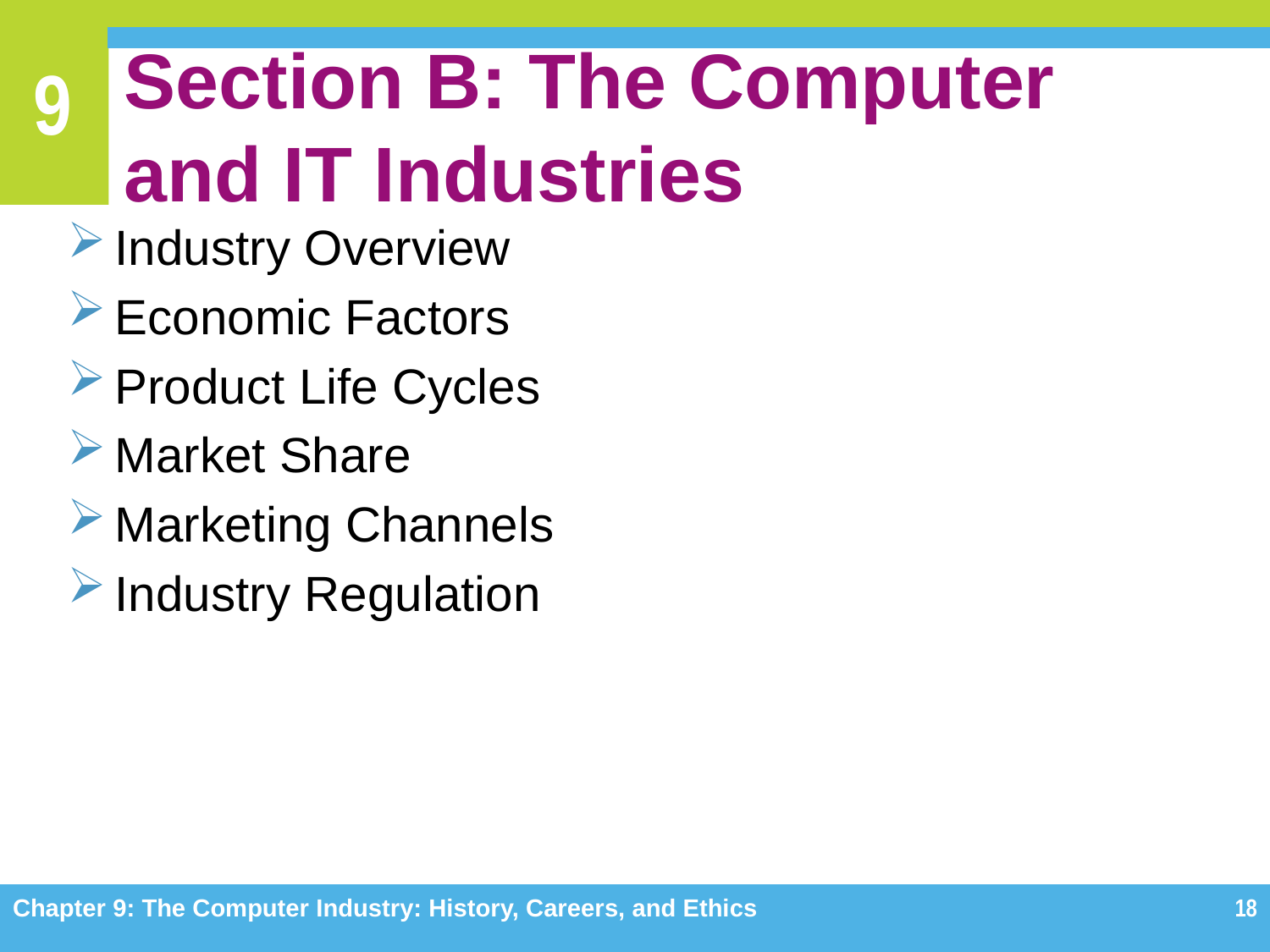

# Section B: The Computer and IT Industries
Industry Overview
Economic Factors
Product Life Cycles
Market Share
Marketing Channels
Industry Regulation
Chapter 9: The Computer Industry: History, Careers, and Ethics
18